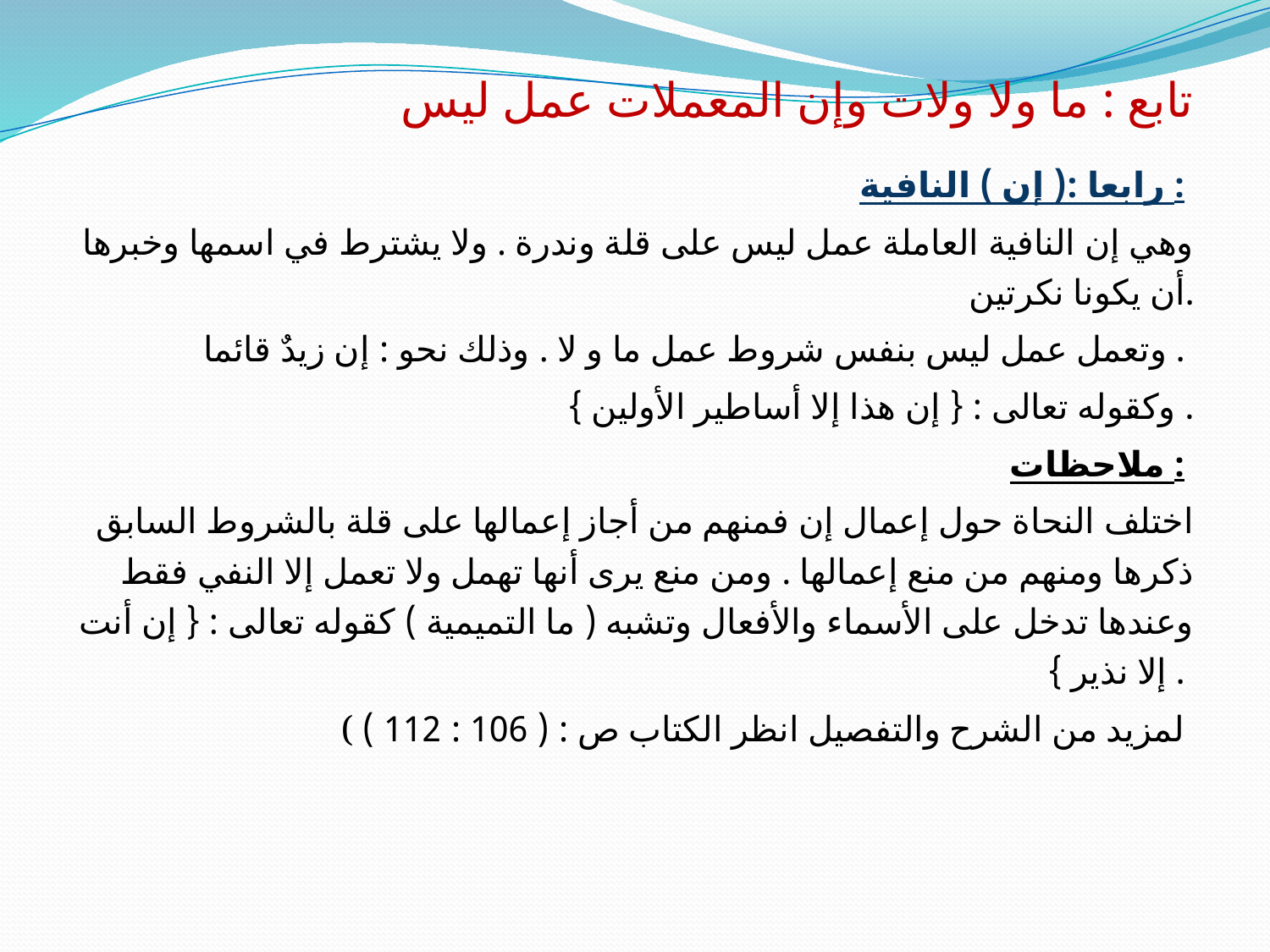

# تابع : ما ولا ولات وإن المعملات عمل ليس
رابعا :( إن ) النافية :
وهي إن النافية العاملة عمل ليس على قلة وندرة . ولا يشترط في اسمها وخبرها أن يكونا نكرتين.
وتعمل عمل ليس بنفس شروط عمل ما و لا . وذلك نحو : إن زيدٌ قائما .
وكقوله تعالى : { إن هذا إلا أساطير الأولين } .
ملاحظات :
اختلف النحاة حول إعمال إن فمنهم من أجاز إعمالها على قلة بالشروط السابق ذكرها ومنهم من منع إعمالها . ومن منع يرى أنها تهمل ولا تعمل إلا النفي فقط وعندها تدخل على الأسماء والأفعال وتشبه ( ما التميمية ) كقوله تعالى : { إن أنت إلا نذير } .
( لمزيد من الشرح والتفصيل انظر الكتاب ص : ( 106 : 112 )